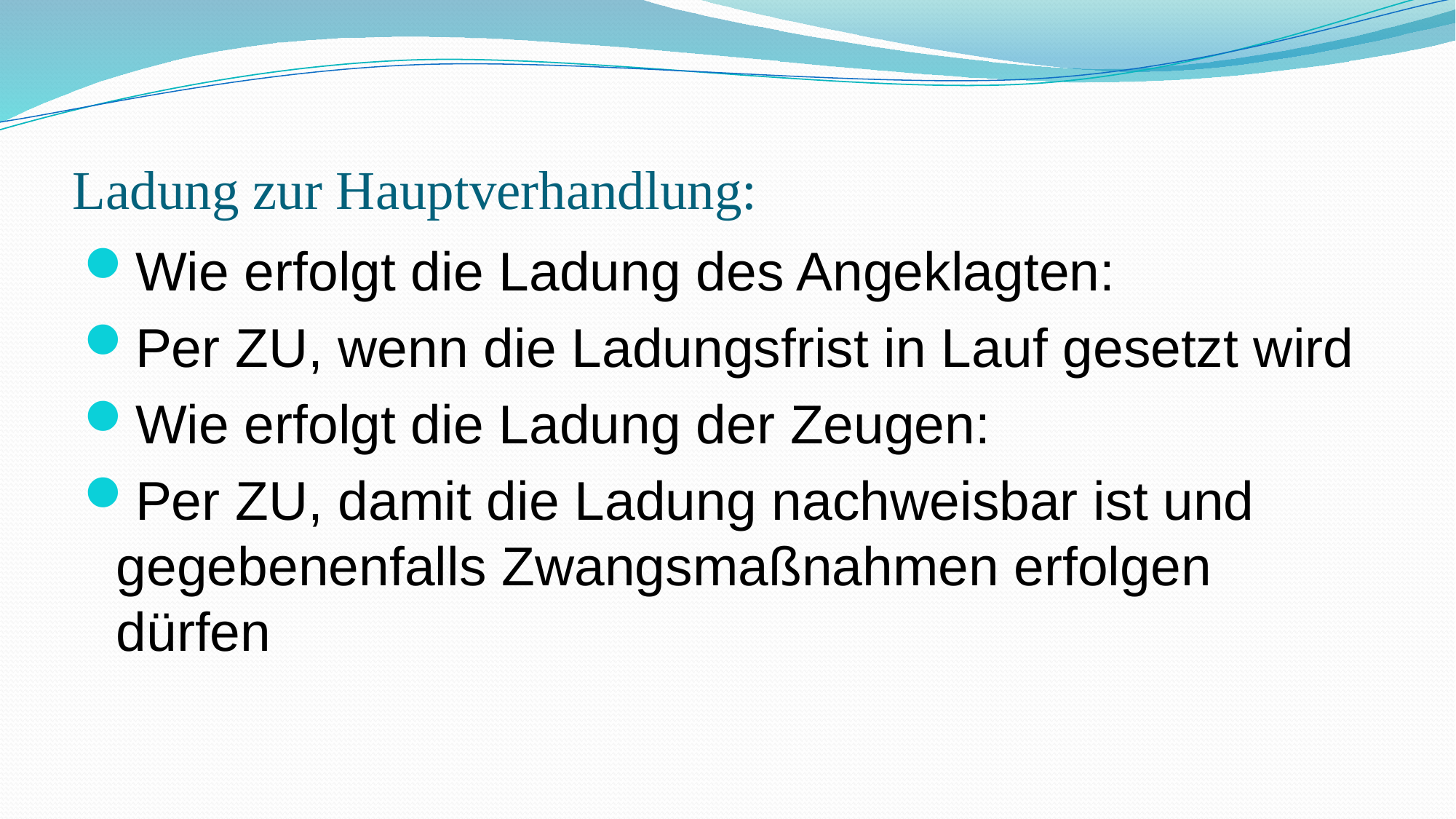

# Ladung zur Hauptverhandlung:
Wie erfolgt die Ladung des Angeklagten:
Per ZU, wenn die Ladungsfrist in Lauf gesetzt wird
Wie erfolgt die Ladung der Zeugen:
Per ZU, damit die Ladung nachweisbar ist und gegebenenfalls Zwangsmaßnahmen erfolgen dürfen